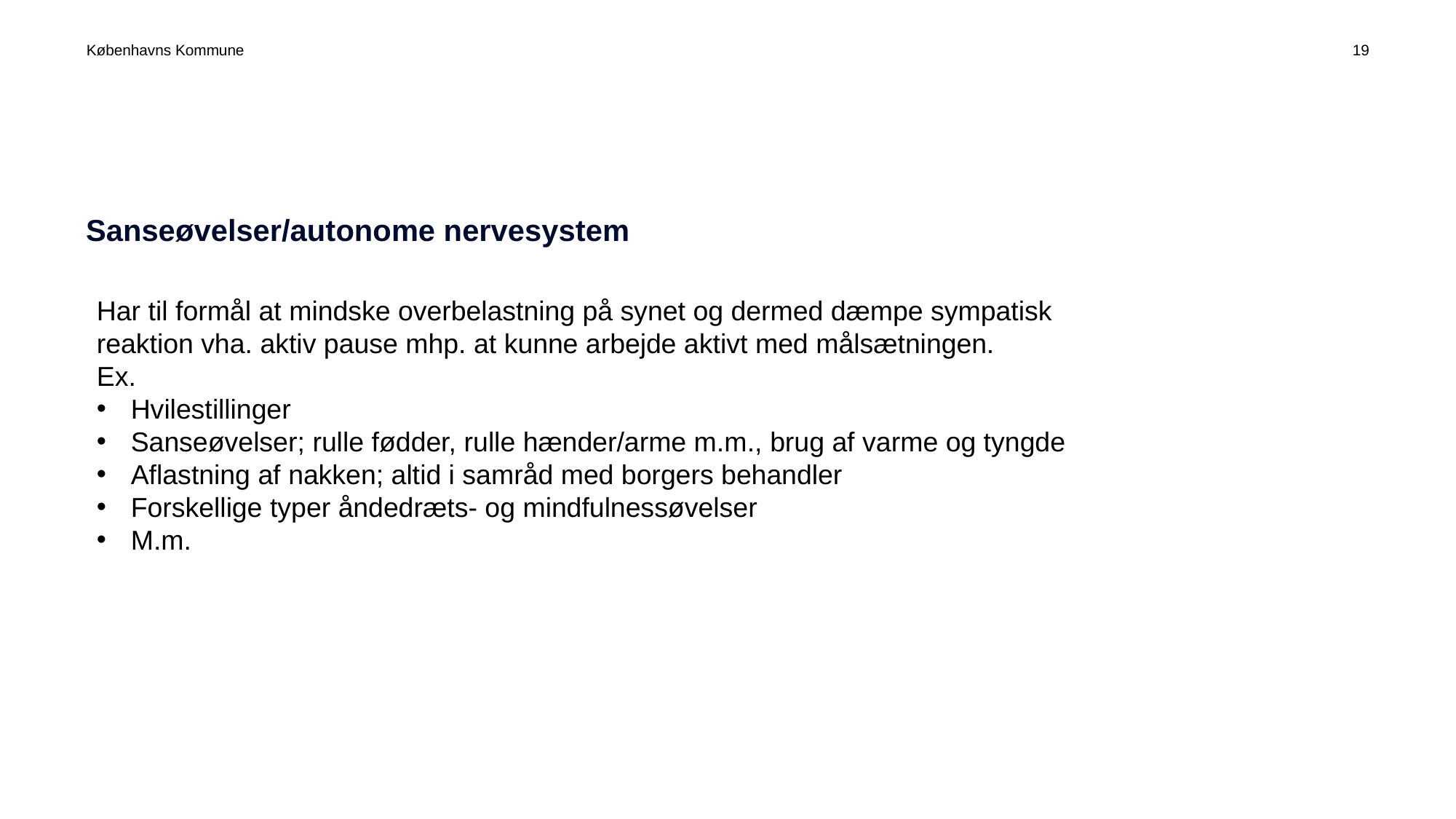

19
# Sanseøvelser/autonome nervesystem

Har til formål at mindske overbelastning på synet og dermed dæmpe sympatisk reaktion vha. aktiv pause mhp. at kunne arbejde aktivt med målsætningen.
Ex.
Hvilestillinger
Sanseøvelser; rulle fødder, rulle hænder/arme m.m., brug af varme og tyngde
Aflastning af nakken; altid i samråd med borgers behandler
Forskellige typer åndedræts- og mindfulnessøvelser
M.m.